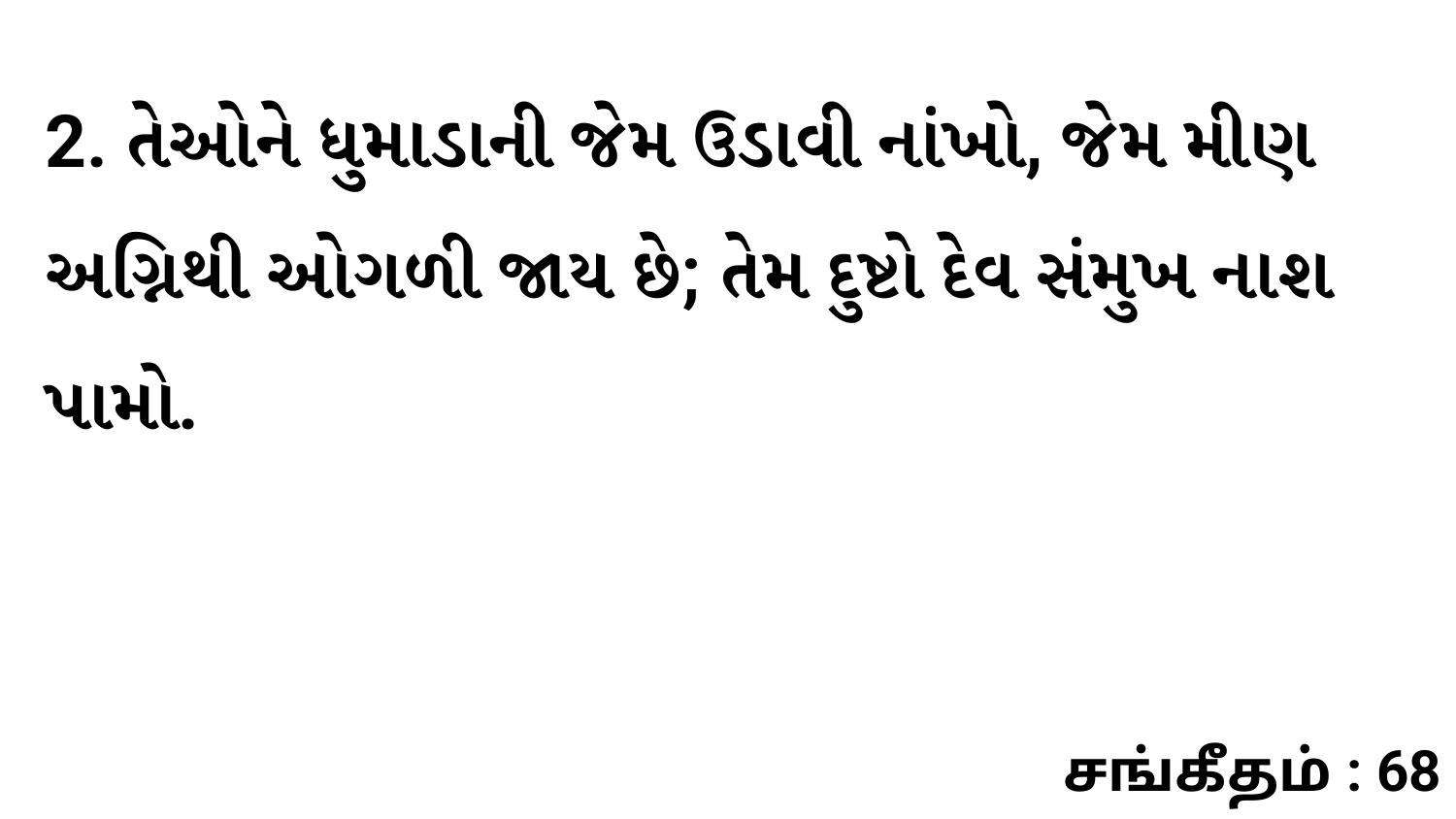

2. તેઓને ધુમાડાની જેમ ઉડાવી નાંખો, જેમ મીણ અગ્નિથી ઓગળી જાય છે; તેમ દુષ્ટો દેવ સંમુખ નાશ પામો.
சங்கீதம் : 68